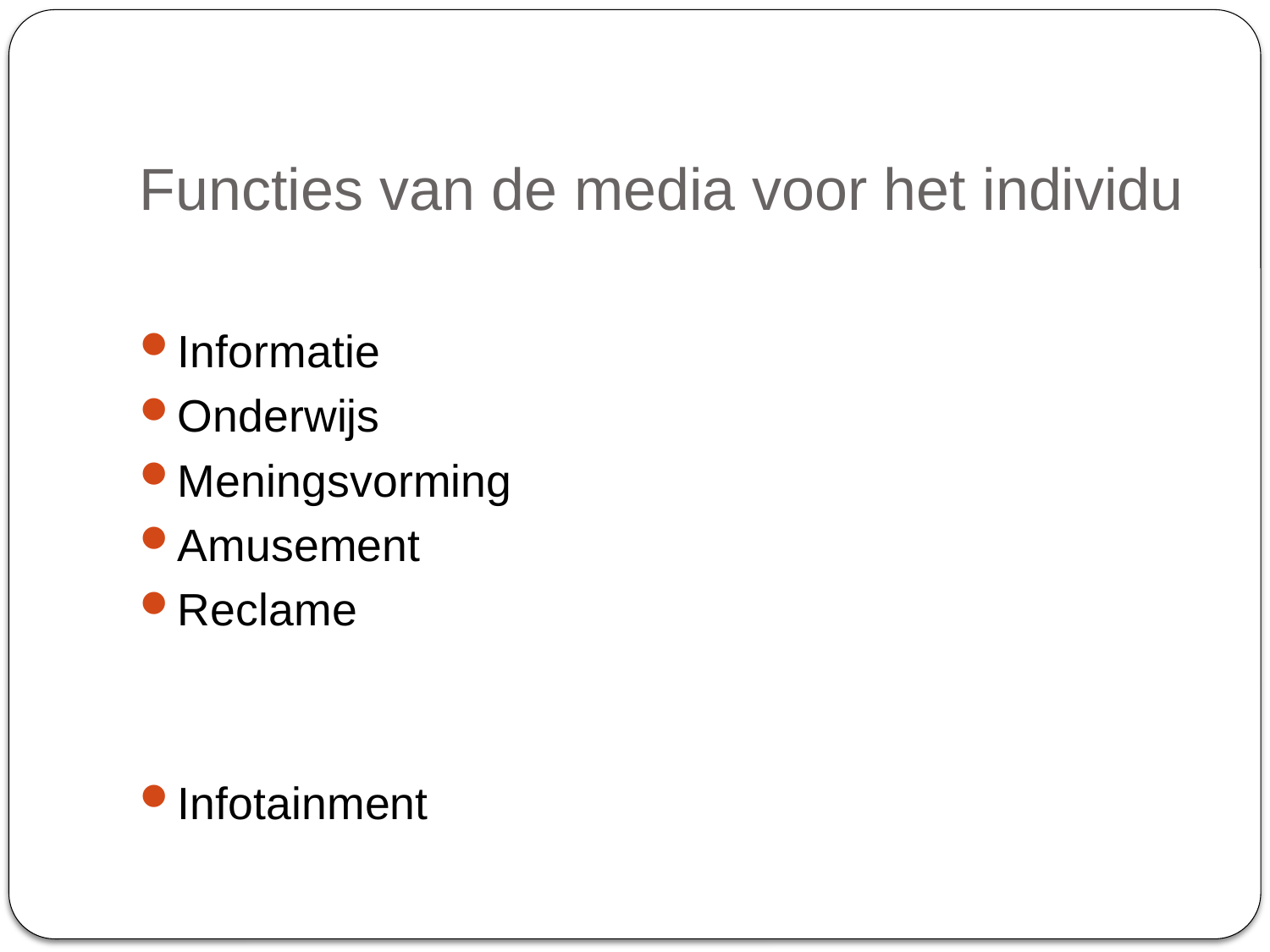

# Functies van de media voor het individu
Informatie
Onderwijs
Meningsvorming
Amusement
Reclame

Infotainment